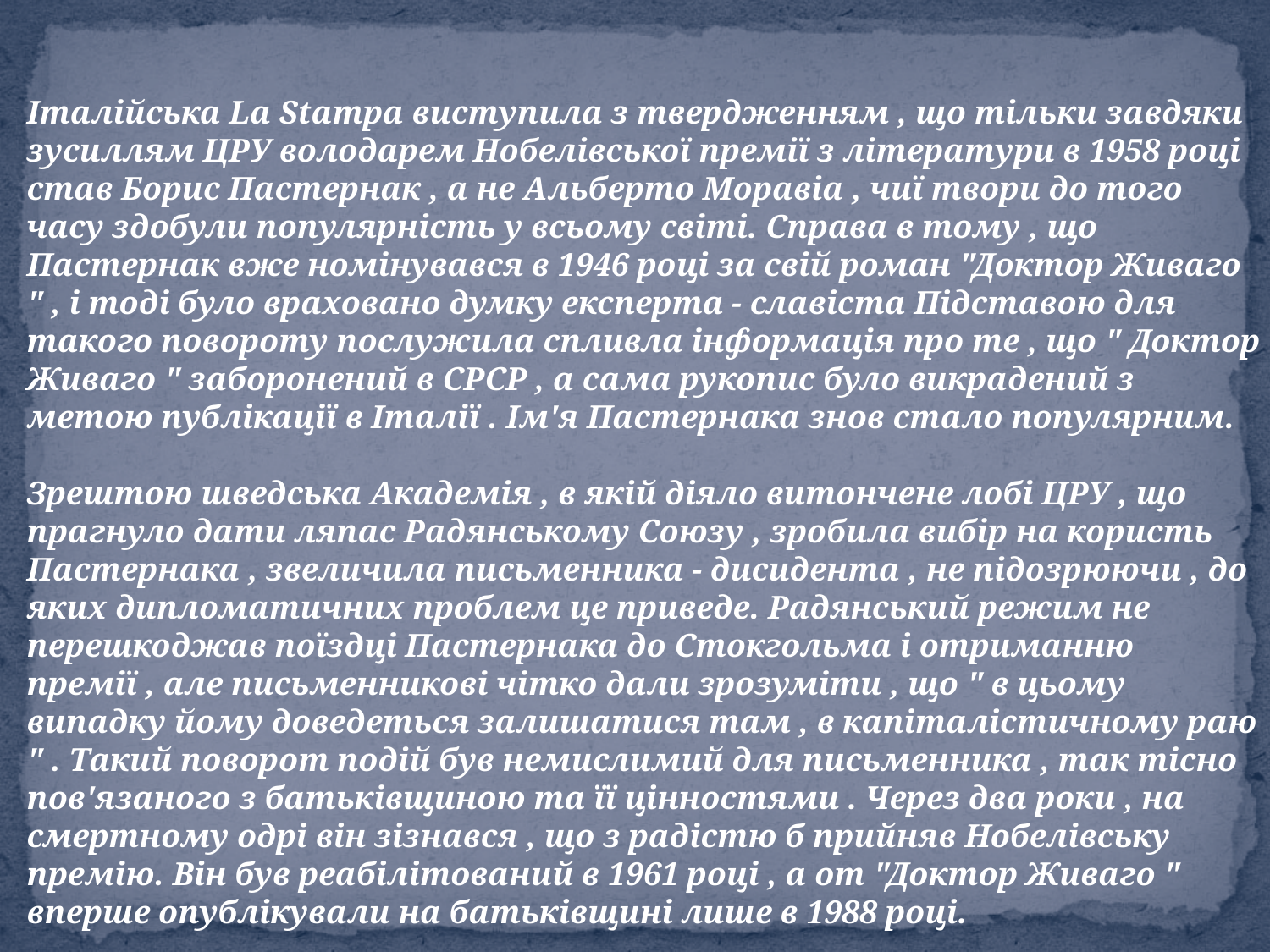

Італійська La Stampa виступила з твердженням , що тільки завдяки зусиллям ЦРУ володарем Нобелівської премії з літератури в 1958 році став Борис Пастернак , а не Альберто Моравіа , чиї твори до того часу здобули популярність у всьому світі. Справа в тому , що Пастернак вже номінувався в 1946 році за свій роман "Доктор Живаго " , і тоді було враховано думку експерта - славіста Підставою для такого повороту послужила спливла інформація про те , що " Доктор Живаго " заборонений в СРСР , а сама рукопис було викрадений з метою публікації в Італії . Ім'я Пастернака знов стало популярним.

Зрештою шведська Академія , в якій діяло витончене лобі ЦРУ , що прагнуло дати ляпас Радянському Союзу , зробила вибір на користь Пастернака , звеличила письменника - дисидента , не підозрюючи , до яких дипломатичних проблем це приведе. Радянський режим не перешкоджав поїздці Пастернака до Стокгольма і отриманню премії , але письменникові чітко дали зрозуміти , що " в цьому випадку йому доведеться залишатися там , в капіталістичному раю " . Такий поворот подій був немислимий для письменника , так тісно пов'язаного з батьківщиною та її цінностями . Через два роки , на смертному одрі він зізнався , що з радістю б прийняв Нобелівську премію. Він був реабілітований в 1961 році , а от "Доктор Живаго " вперше опублікували на батьківщині лише в 1988 році.